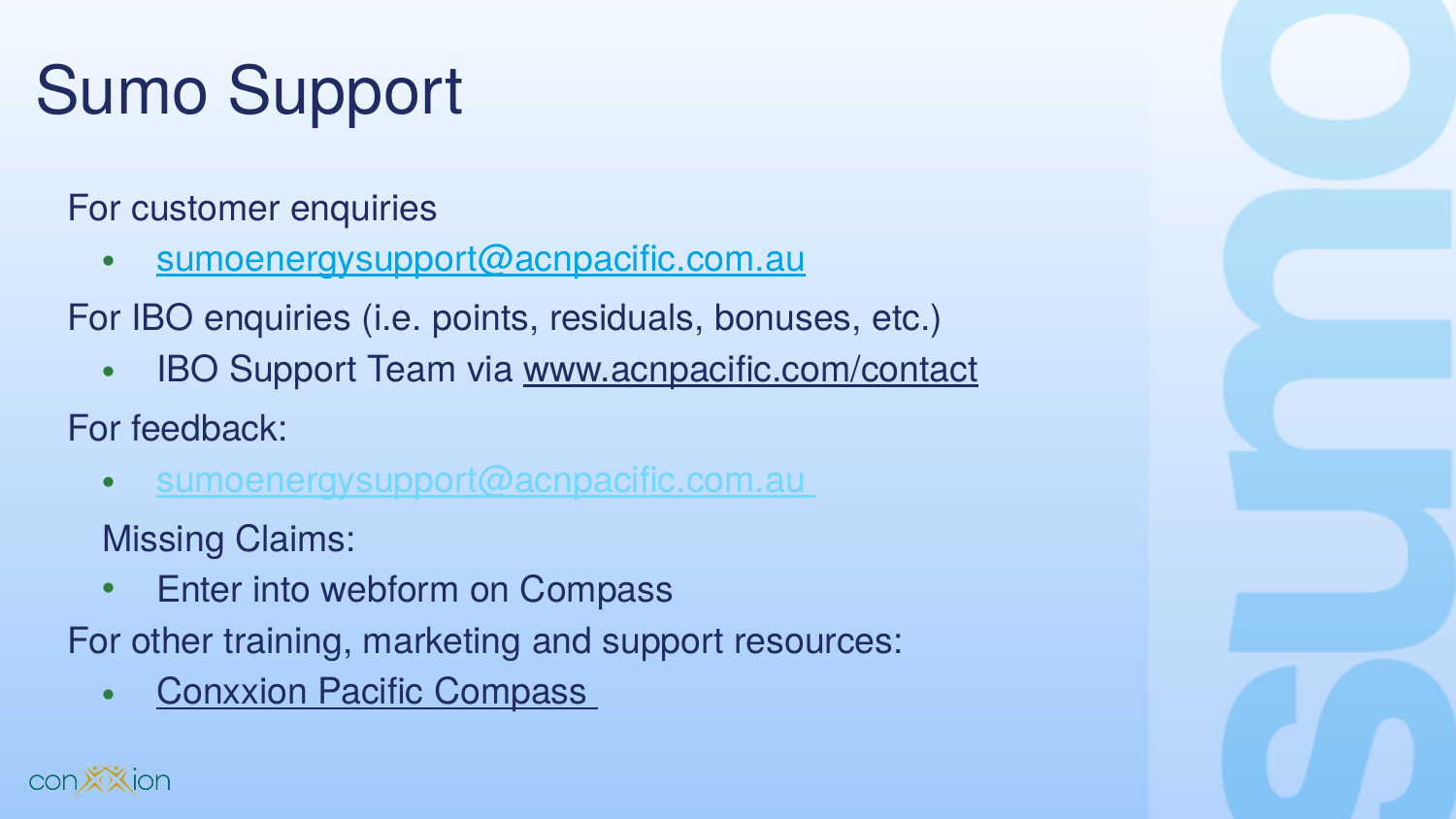

# Sumo Support
For customer enquiries
sumoenergysupport@acnpacific.com.au
For IBO enquiries (i.e. points, residuals, bonuses, etc.)
IBO Support Team via www.acnpacific.com/contact
For feedback:
sumoenergysupport@acnpacific.com.au
Missing Claims:
Enter into webform on Compass
For other training, marketing and support resources:
Conxxion Pacific Compass